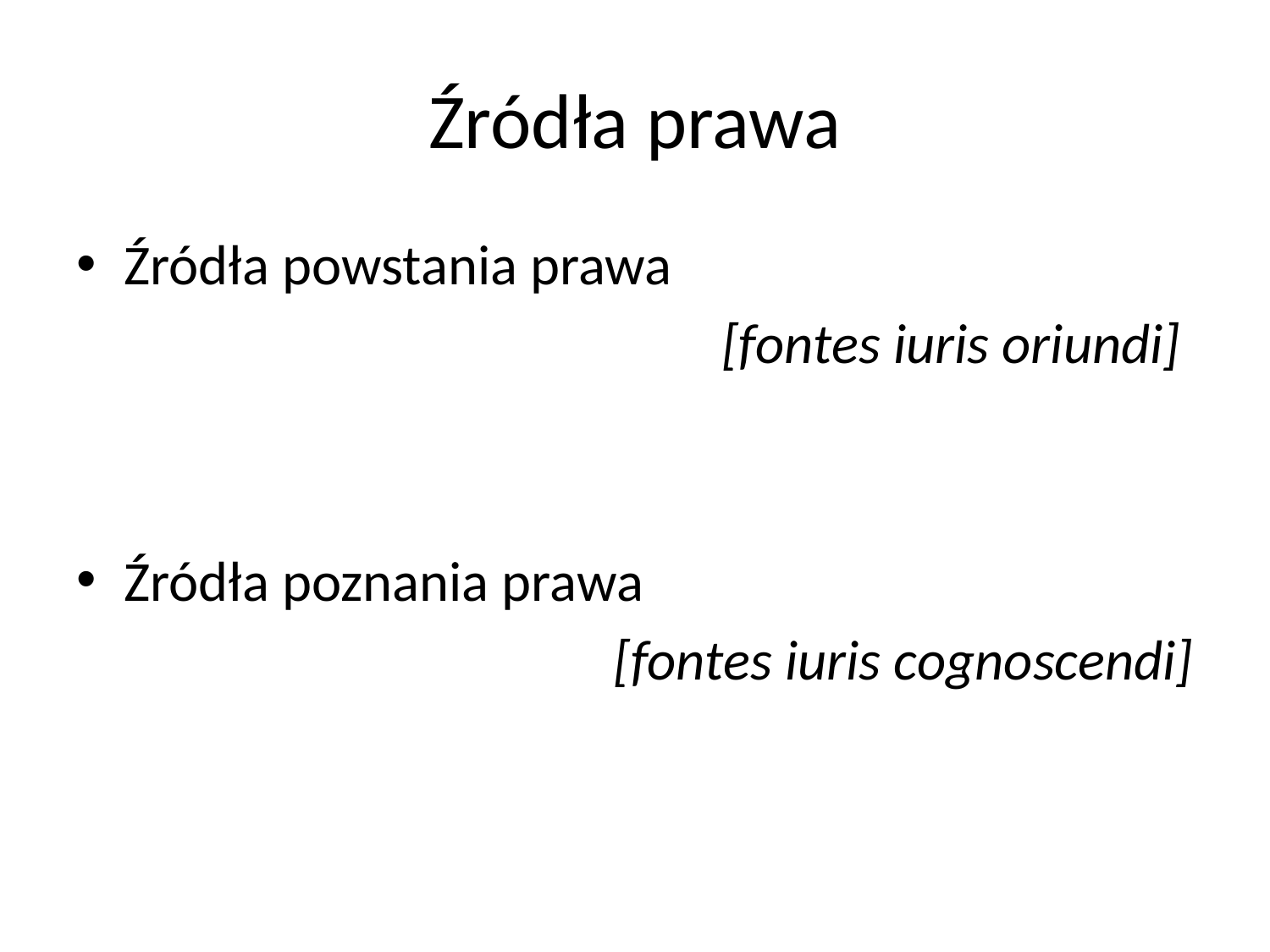

# Źródła prawa
Źródła powstania prawa
[fontes iuris oriundi]

Źródła poznania prawa
[fontes iuris cognoscendi]